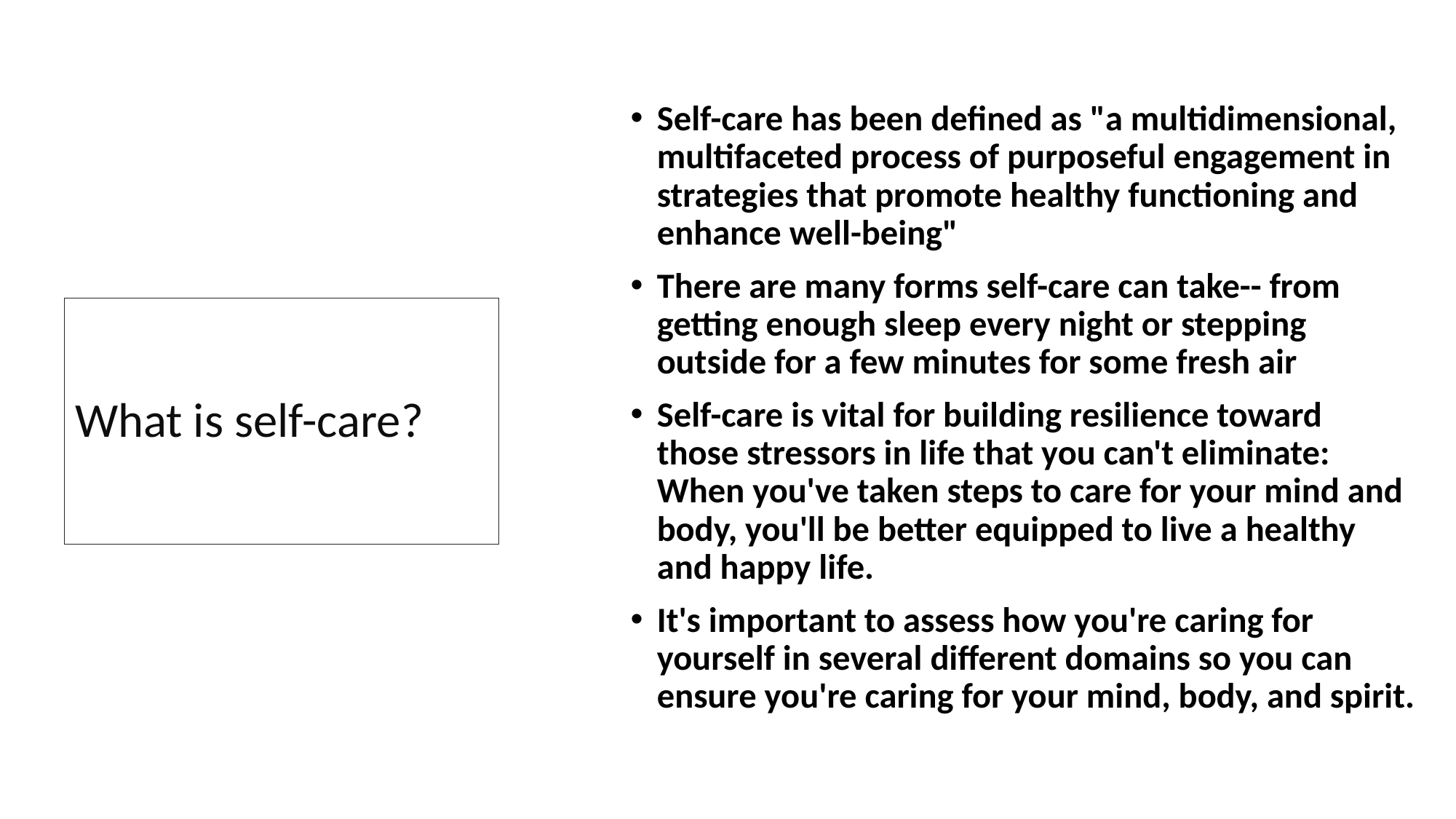

Self-care has been defined as "a multidimensional, multifaceted process of purposeful engagement in strategies that promote healthy functioning and enhance well-being"
There are many forms self-care can take-- from getting enough sleep every night or stepping outside for a few minutes for some fresh air
Self-care is vital for building resilience toward those stressors in life that you can't eliminate:  When you've taken steps to care for your mind and body, you'll be better equipped to live a healthy and happy life.
It's important to assess how you're caring for yourself in several different domains so you can ensure you're caring for your mind, body, and spirit.

# What is self-care?